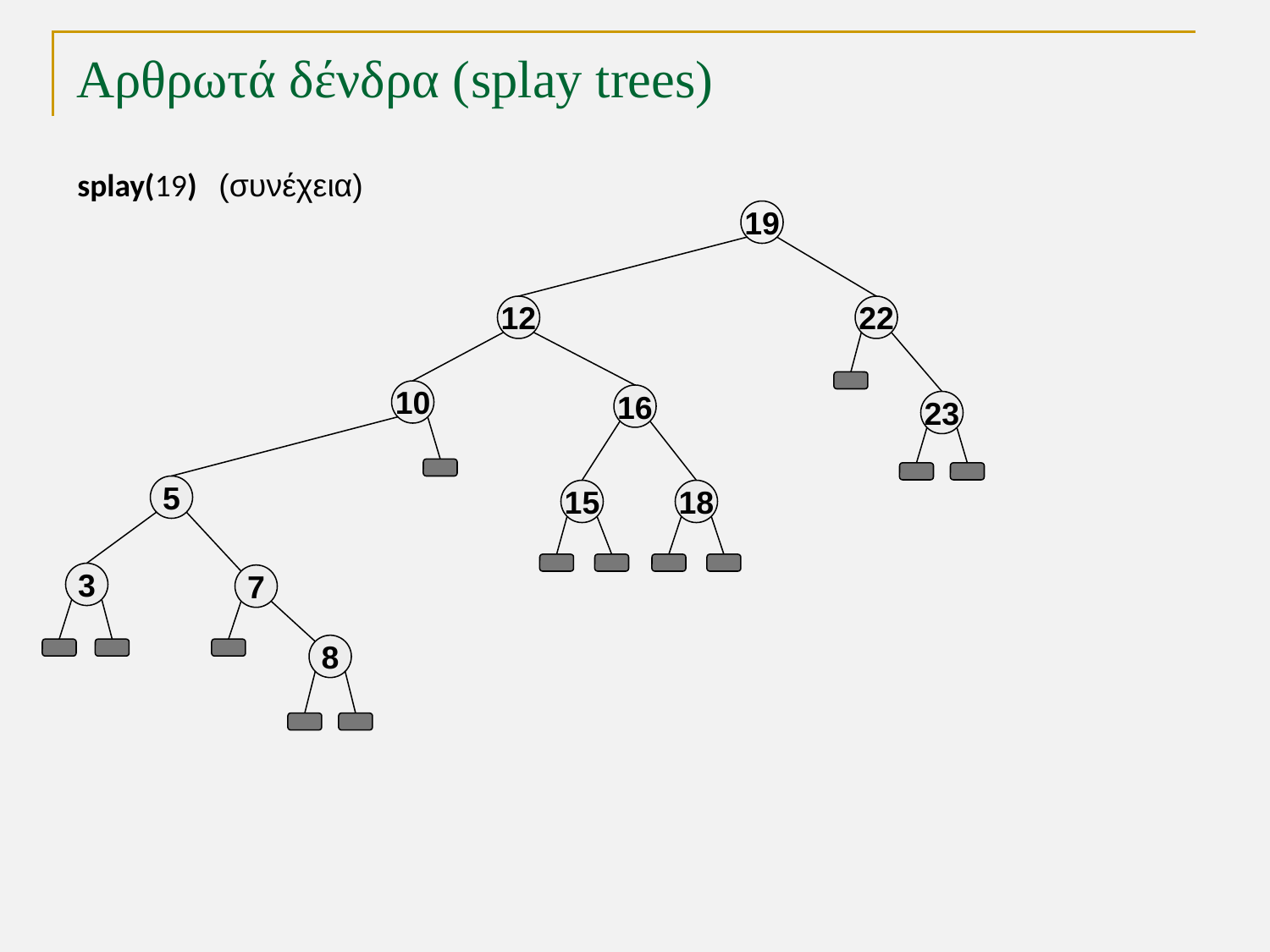

# Αρθρωτά δένδρα (splay trees)
splay(19)   (συνέχεια)
19
12
22

10
16
23

5
15
18

3
7
8

TexPoint fonts used in EMF.
Read the TexPoint manual before you delete this box.: AAAAA